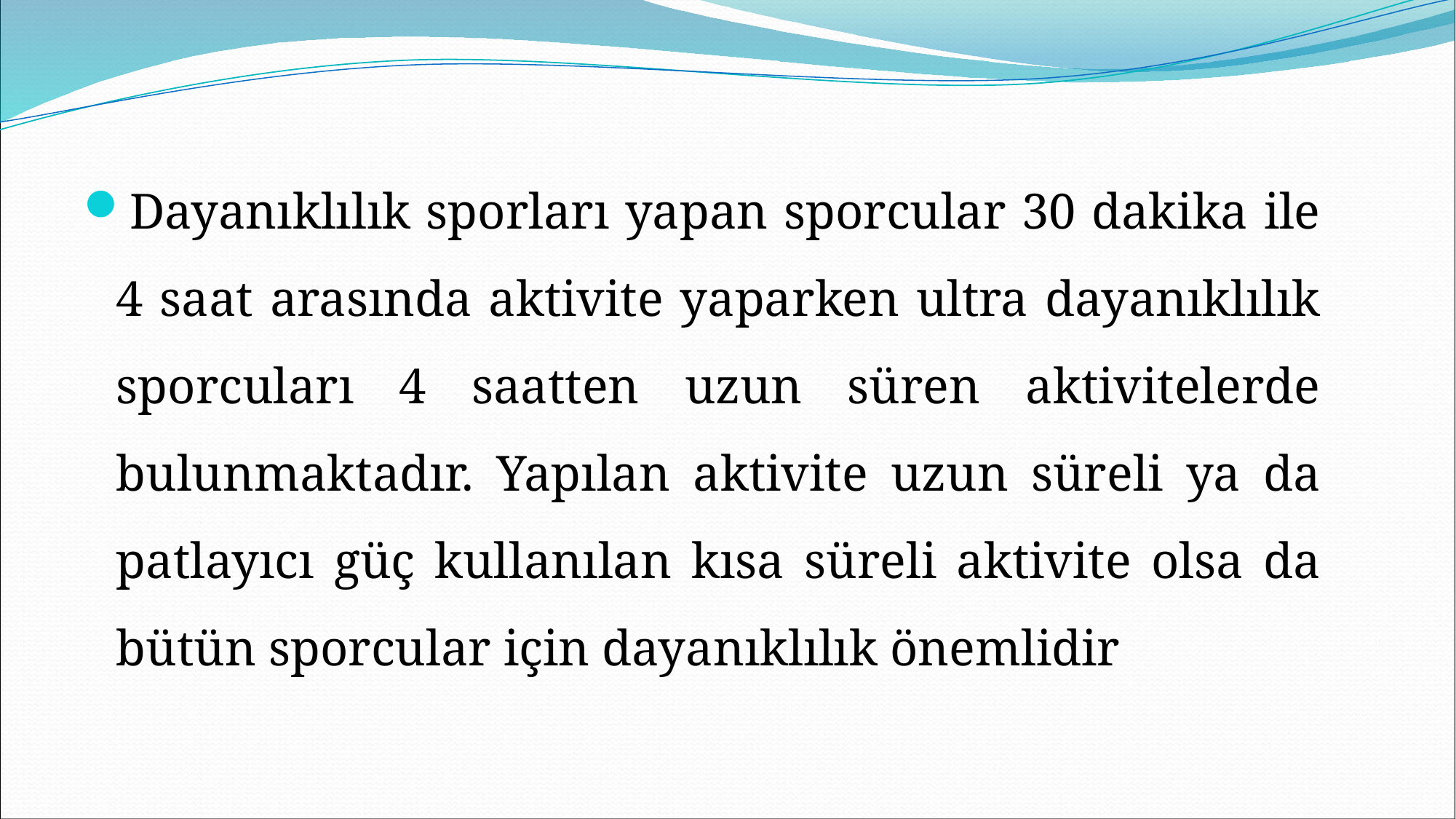

Dayanıklılık sporları yapan sporcular 30 dakika ile 4 saat arasında aktivite yaparken ultra dayanıklılık sporcuları 4 saatten uzun süren aktivitelerde bulunmaktadır. Yapılan aktivite uzun süreli ya da patlayıcı güç kullanılan kısa süreli aktivite olsa da bütün sporcular için dayanıklılık önemlidir